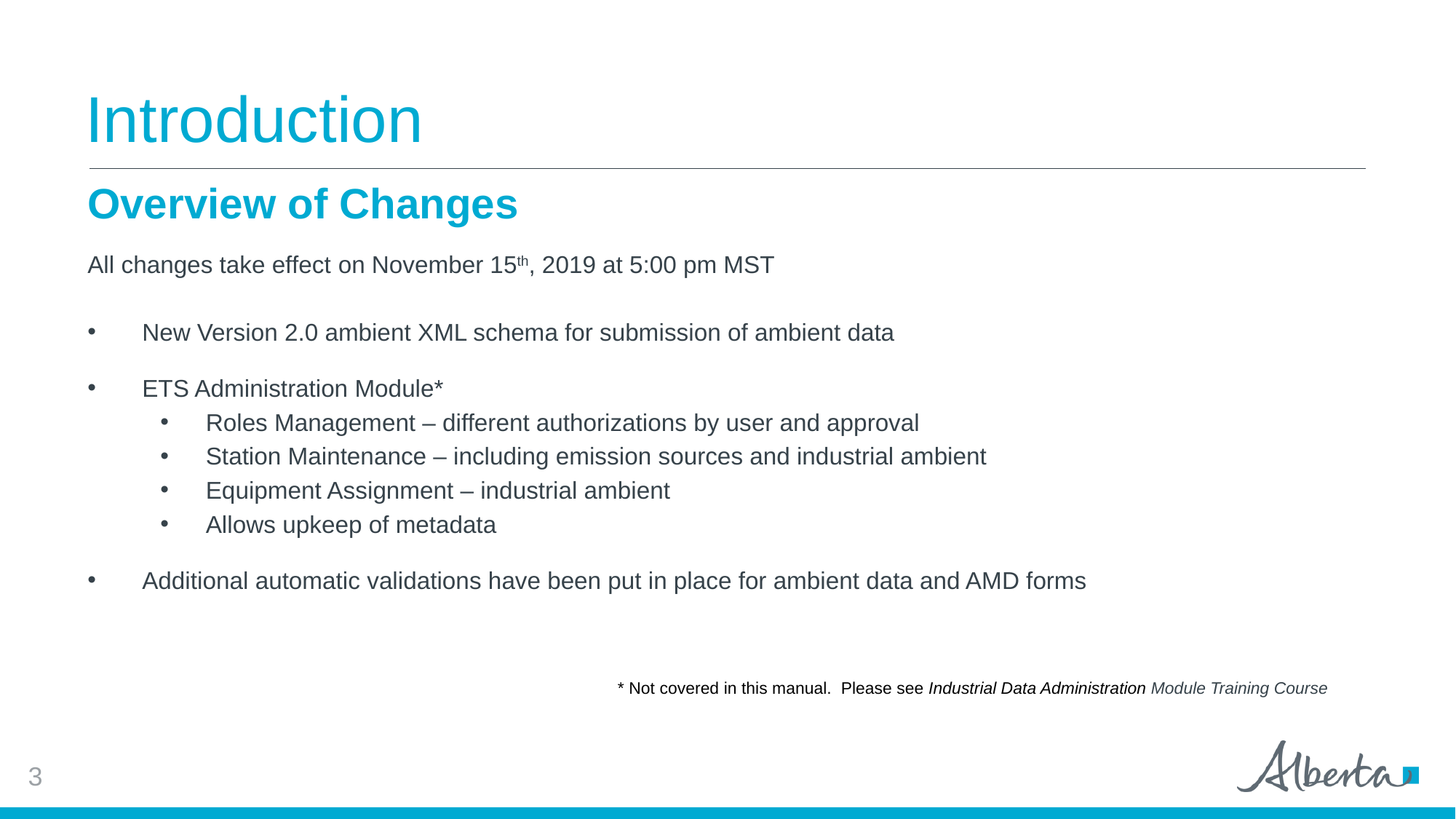

# Introduction
Overview of Changes
All changes take effect on November 15th, 2019 at 5:00 pm MST

New Version 2.0 ambient XML schema for submission of ambient data
ETS Administration Module*
Roles Management – different authorizations by user and approval
Station Maintenance – including emission sources and industrial ambient
Equipment Assignment – industrial ambient
Allows upkeep of metadata
Additional automatic validations have been put in place for ambient data and AMD forms

* Not covered in this manual.  Please see Industrial Data Administration Module Training Course
3